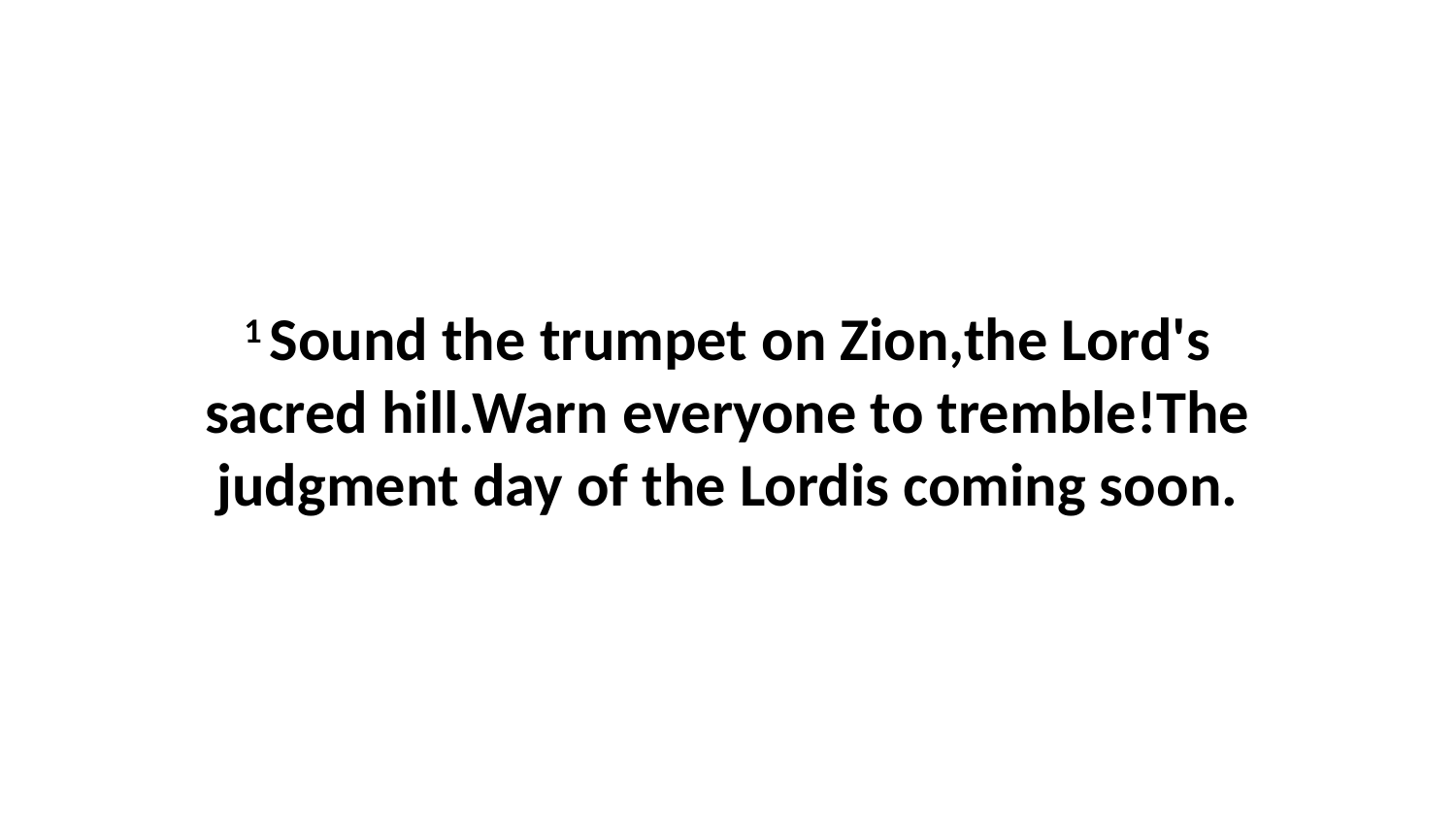

1 Sound the trumpet on Zion,the Lord's sacred hill.Warn everyone to tremble!The judgment day of the Lordis coming soon.